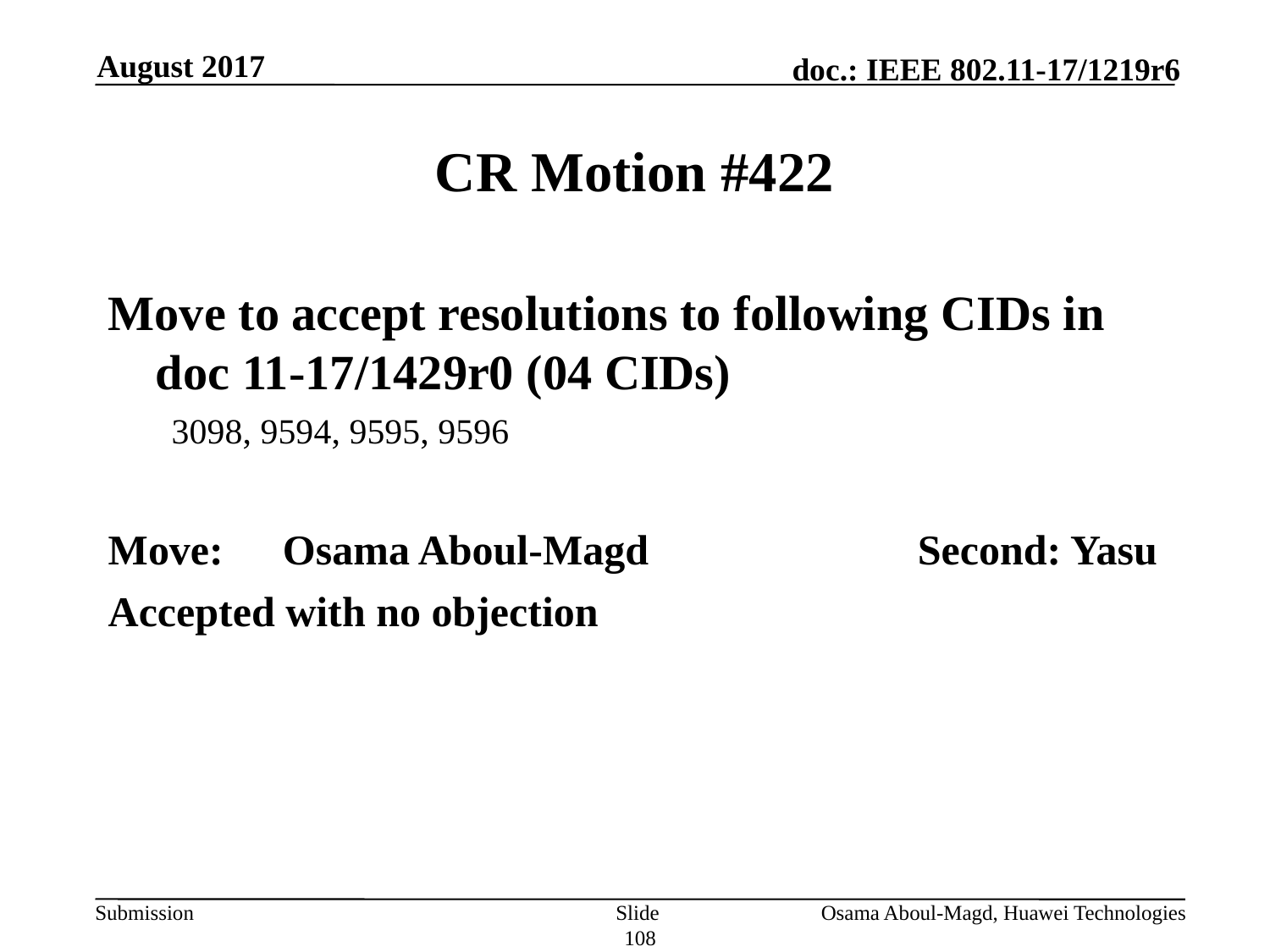

August 2017
# CR Motion #422
Move to accept resolutions to following CIDs in doc 11-17/1429r0 (04 CIDs)
3098, 9594, 9595, 9596

Move:	Osama Aboul-Magd			Second: Yasu
Accepted with no objection

Slide 108
Osama Aboul-Magd, Huawei Technologies